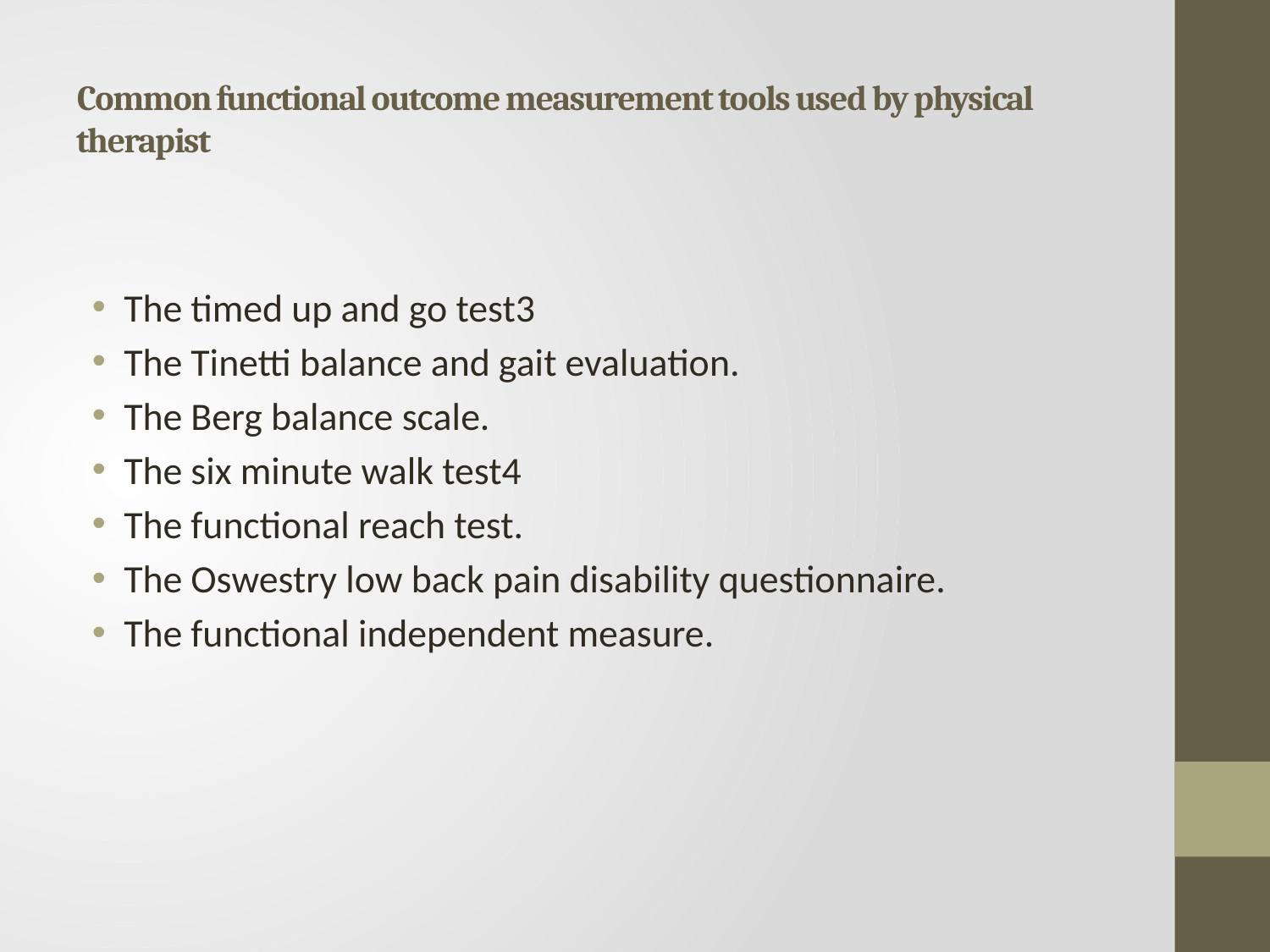

# Common functional outcome measurement tools used by physical therapist

The timed up and go test3﻿
The Tinetti balance and gait evaluation.
The Berg balance scale.
The six minute walk test4﻿
The functional reach test.
The Oswestry low back pain disability questionnaire.
The functional independent measure.